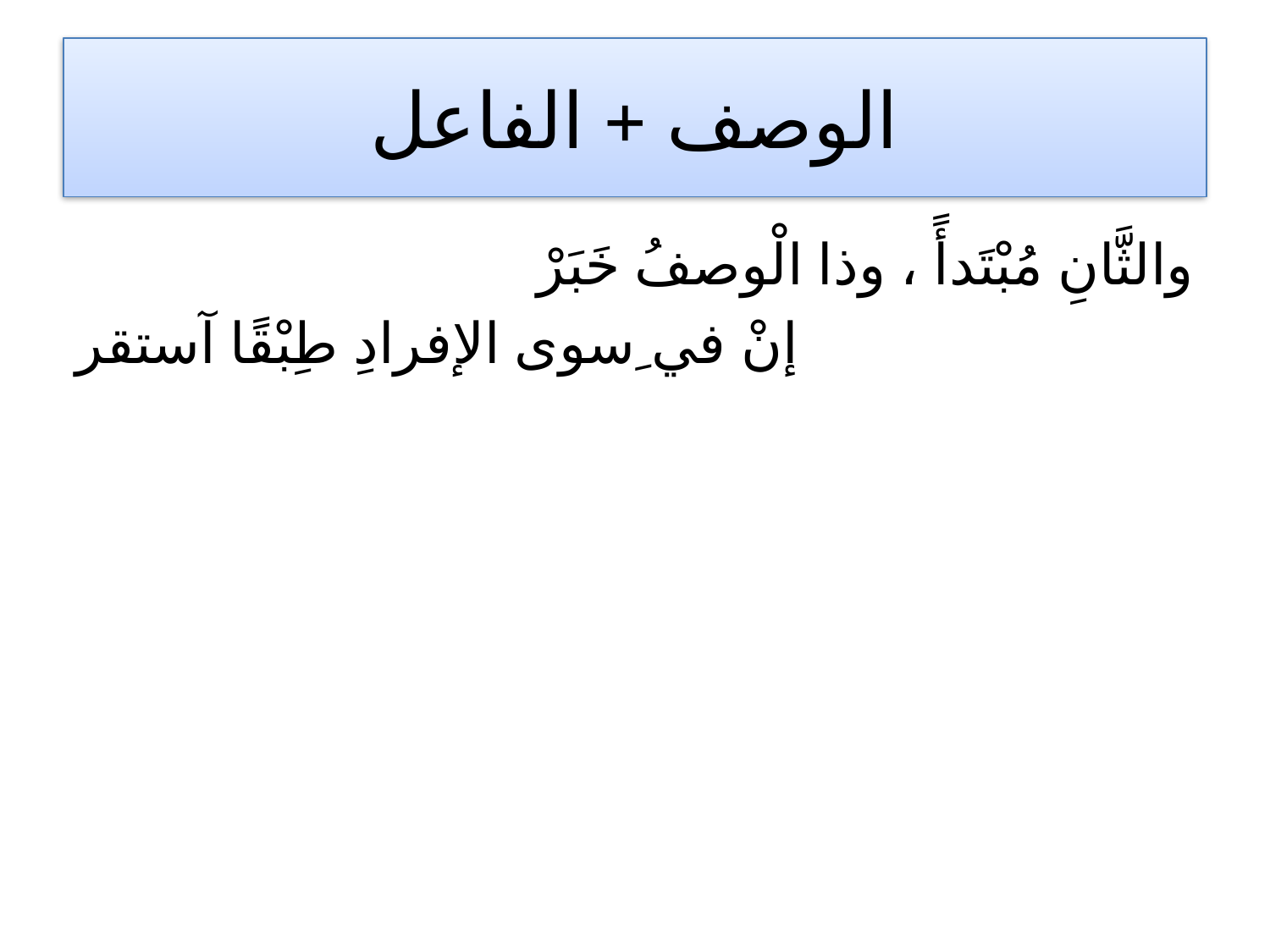

# الوصف + الفاعل
والثَّانِ مُبْتَدأً ، وذا الْوصفُ خَبَرْ
إنْ في ِسوى الإفرادِ طِبْقًا آستقر